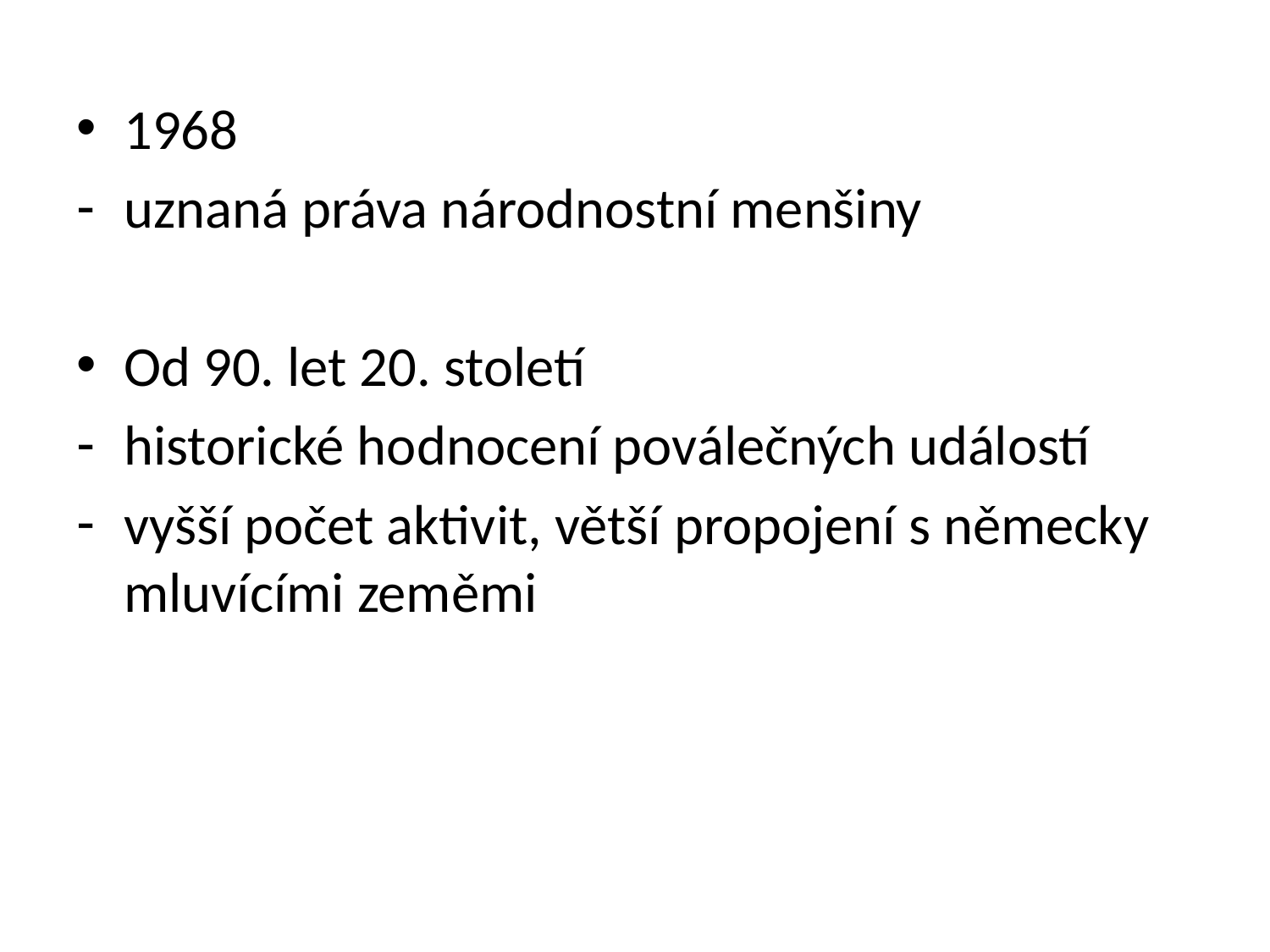

1968
uznaná práva národnostní menšiny

Od 90. let 20. století
historické hodnocení poválečných událostí
vyšší počet aktivit, větší propojení s německy mluvícími zeměmi